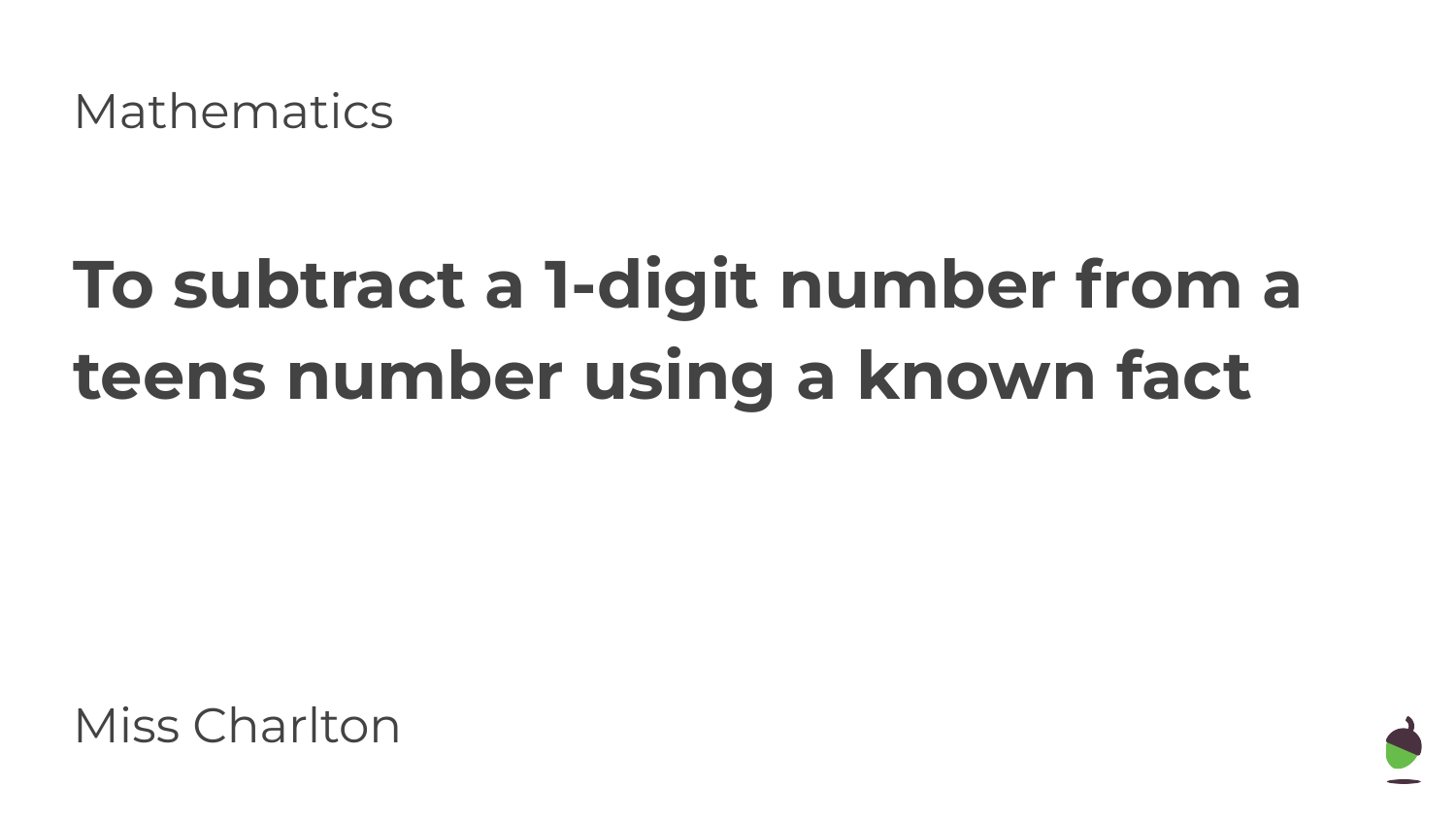

Mathematics
To subtract a 1-digit number from a teens number using a known fact
Miss Charlton